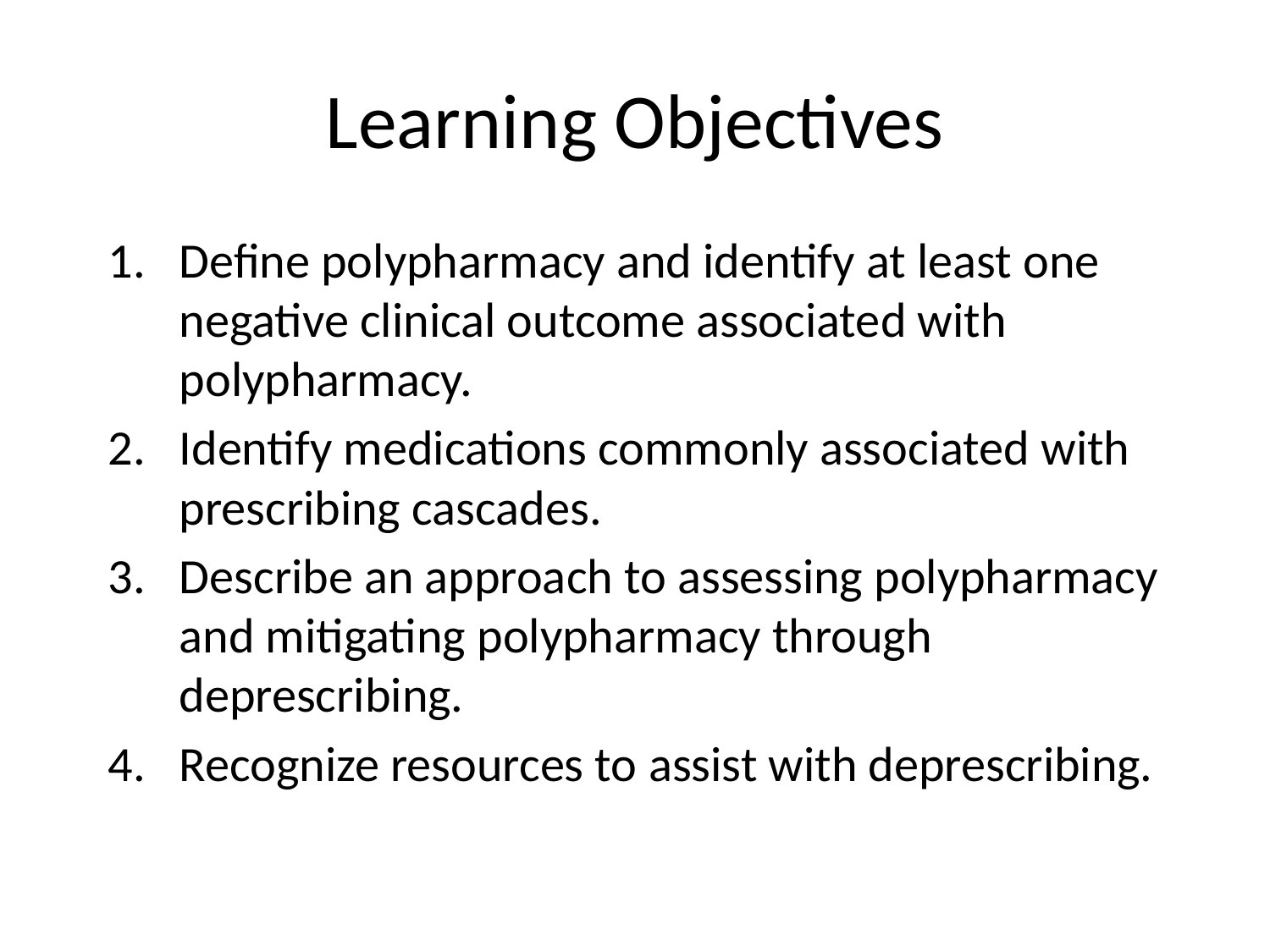

# Learning Objectives
Define polypharmacy and identify at least one negative clinical outcome associated with polypharmacy.
Identify medications commonly associated with prescribing cascades.
Describe an approach to assessing polypharmacy and mitigating polypharmacy through deprescribing.
Recognize resources to assist with deprescribing.